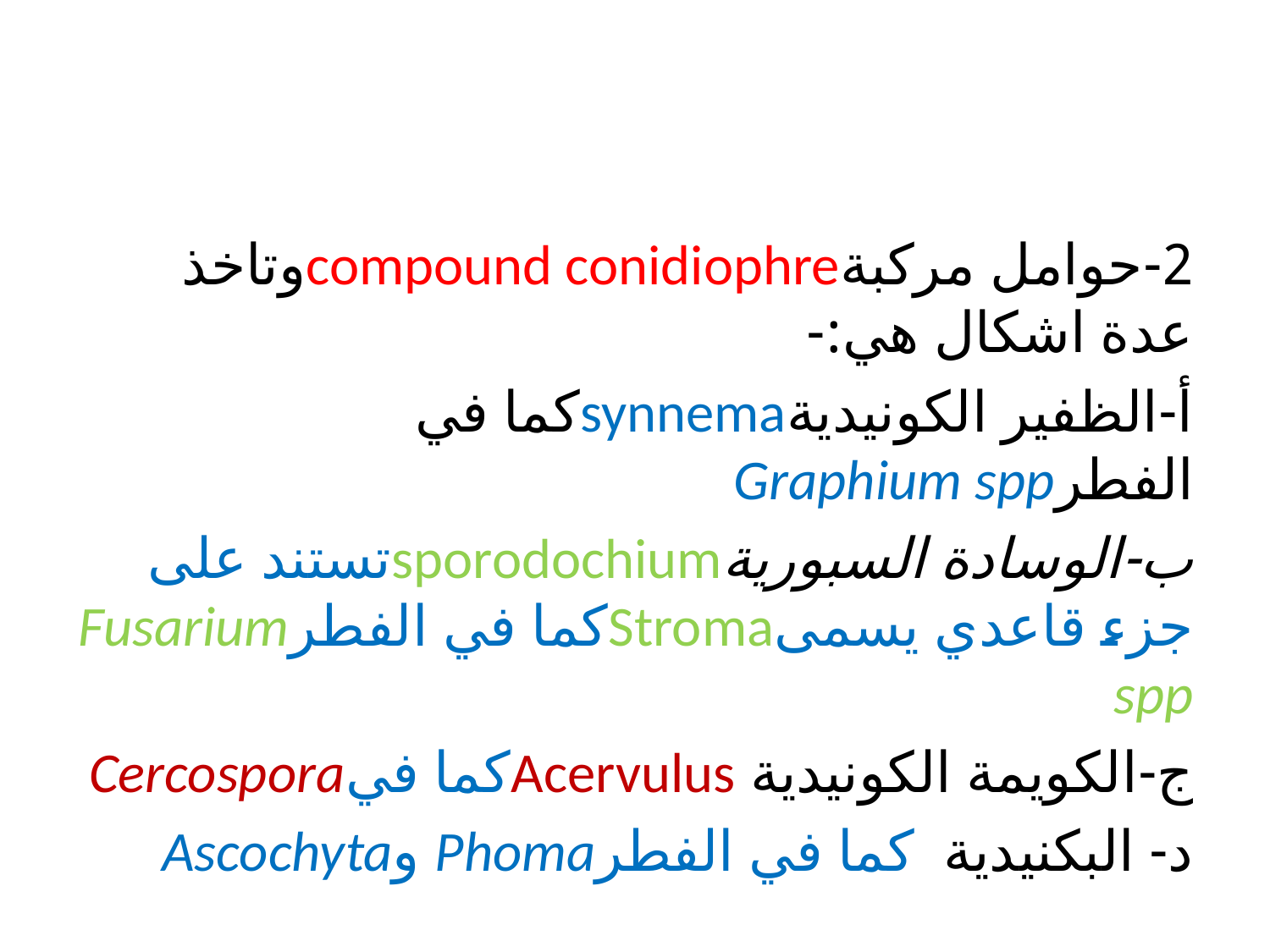

2-حوامل مركبةcompound conidiophreوتاخذ عدة اشكال هي:-
أ-الظفير الكونيديةsynnemaكما في الفطرGraphium spp
ب-الوسادة السبوريةsporodochiumتستند على جزء قاعدي يسمىStromaكما في الفطرFusarium spp
ج-الكويمة الكونيدية Acervulusكما فيCercospora
د- البكنيدية  كما في الفطرPhoma وAscochyta